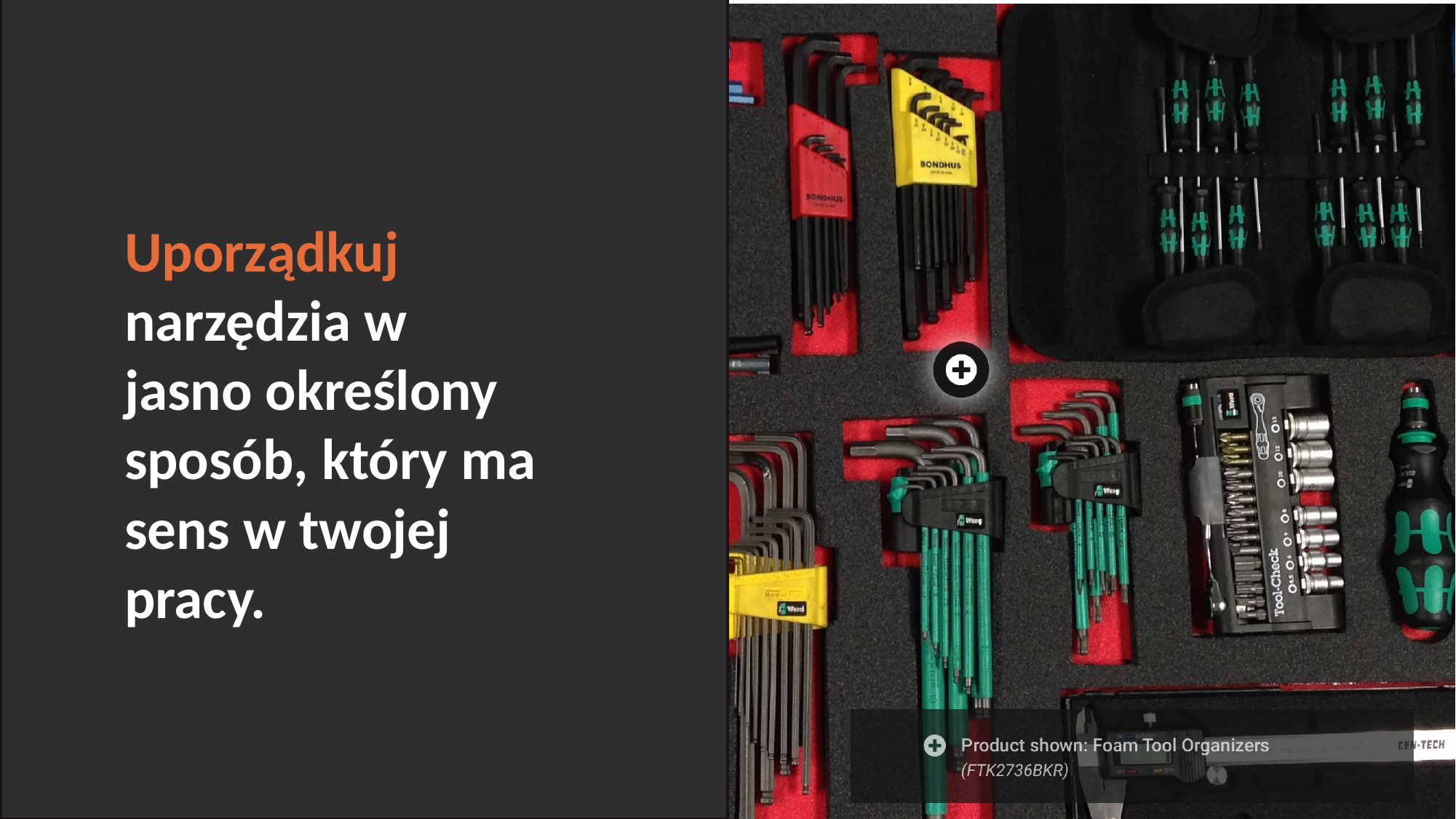

Uporządkuj narzędzia w jasno określony sposób, który ma sens w twojej pracy.
Porządkowanie